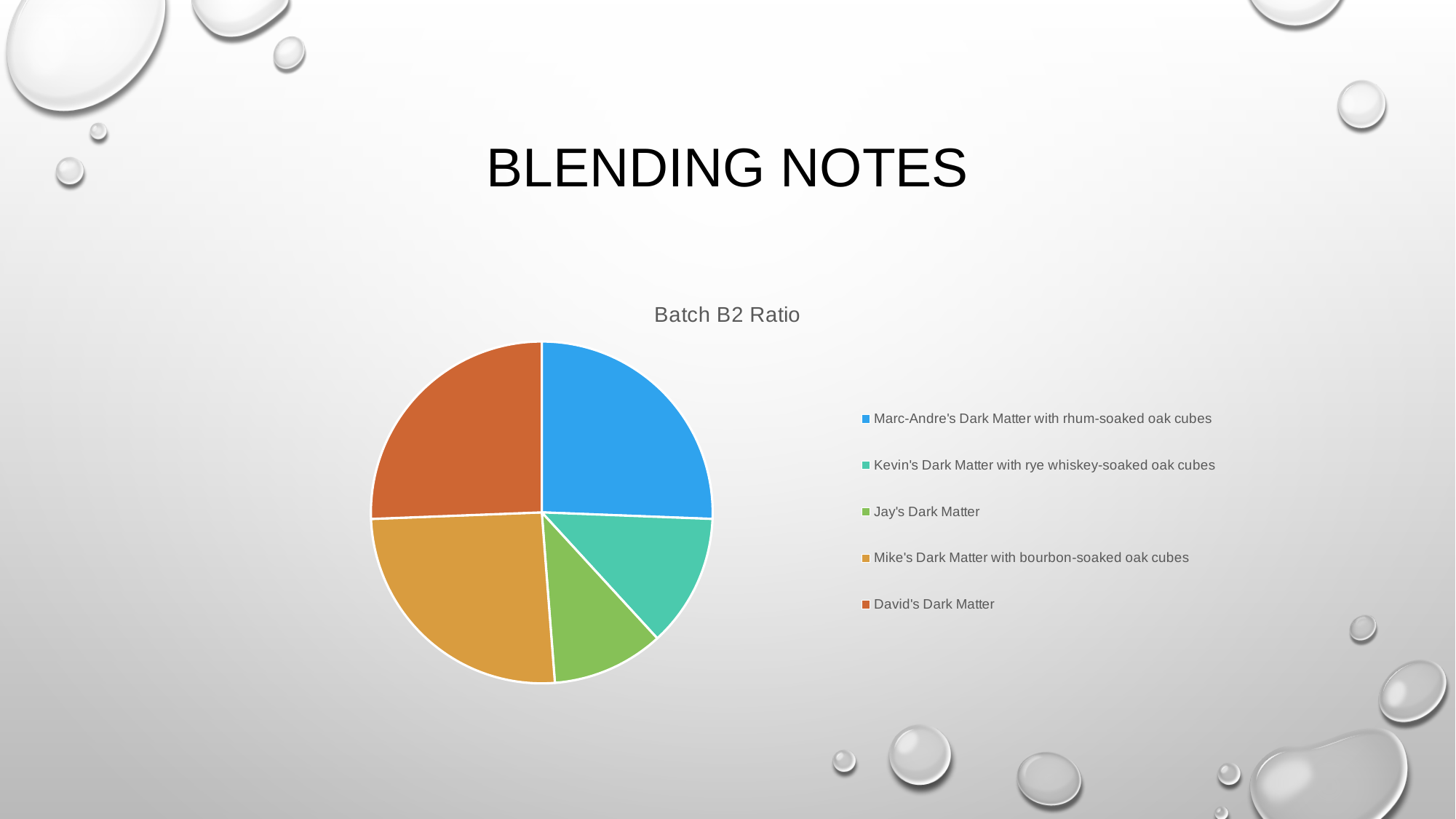

# Blending notes

### Chart: Batch B2 Ratio

| Category |  |
|---|---|
| Marc-Andre's Dark Matter with rhum-soaked oak cubes | 0.25612177365982797 |
| Kevin's Dark Matter with rye whiskey-soaked oak cubes | 0.1257445400397088 |
| Jay's Dark Matter | 0.10589013898080742 |
| Mike's Dark Matter with bourbon-soaked oak cubes | 0.25612177365982797 |
| David's Dark Matter | 0.25612177365982797 |